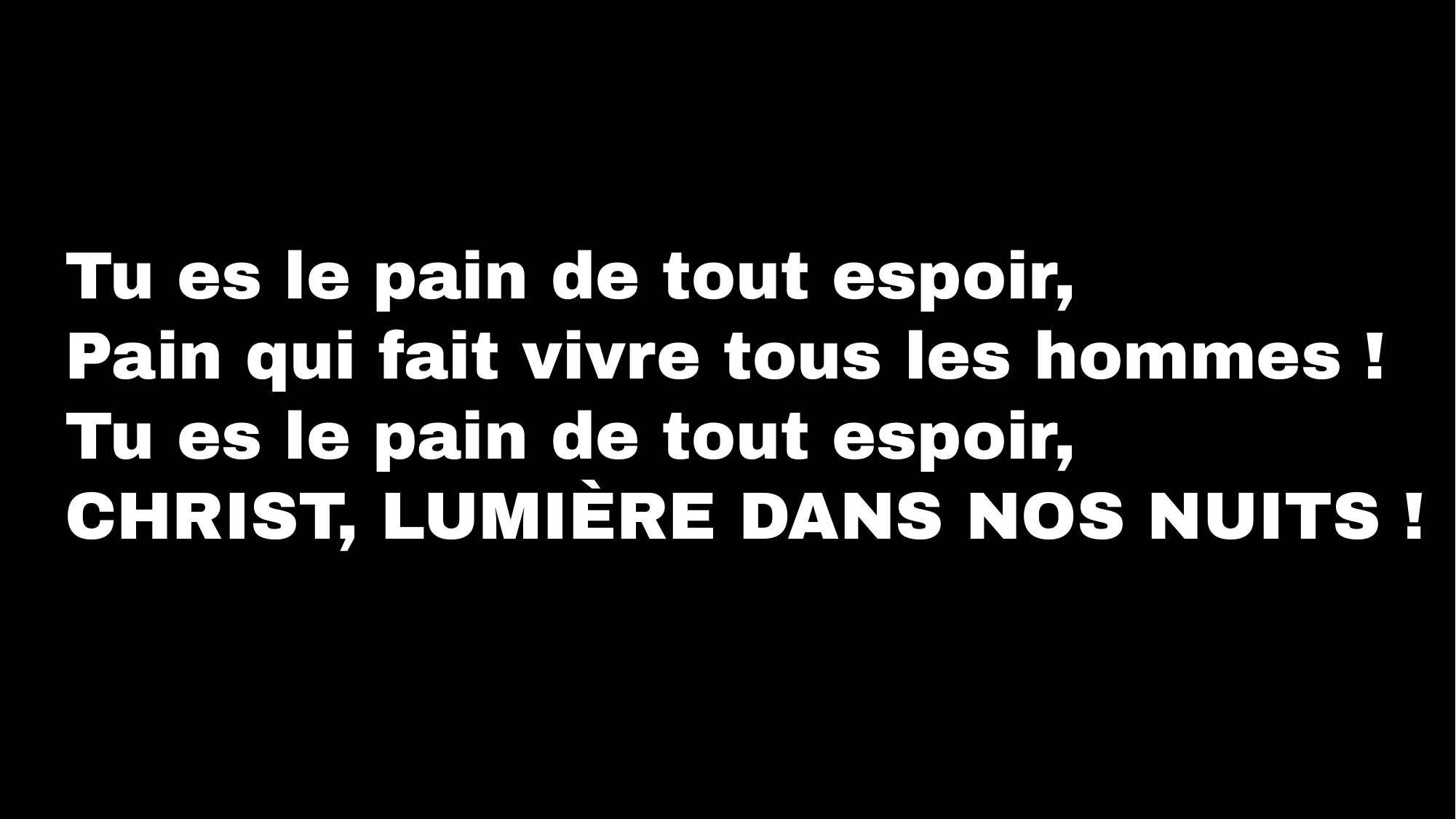

Tu es le pain de tout espoir,
Pain qui fait vivre tous les hommes !
Tu es le pain de tout espoir,
Christ, lumière dans nos nuits !